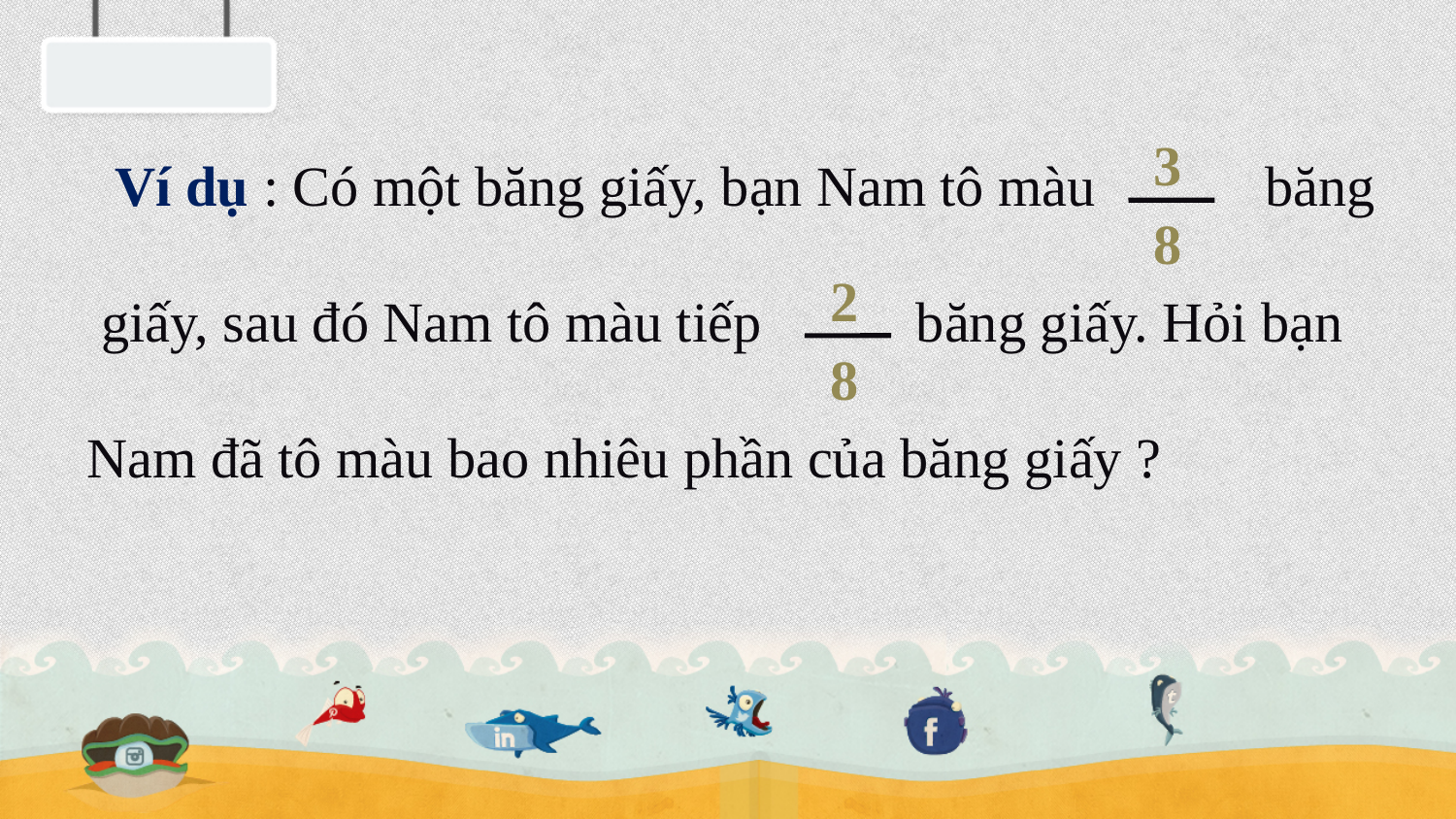

3

 8
  Ví dụ : Có một băng giấy, bạn Nam tô màu            băng

 giấy, sau đó Nam tô màu tiếp           băng giấy. Hỏi bạn

Nam đã tô màu bao nhiêu phần của băng giấy ?
 2

 8